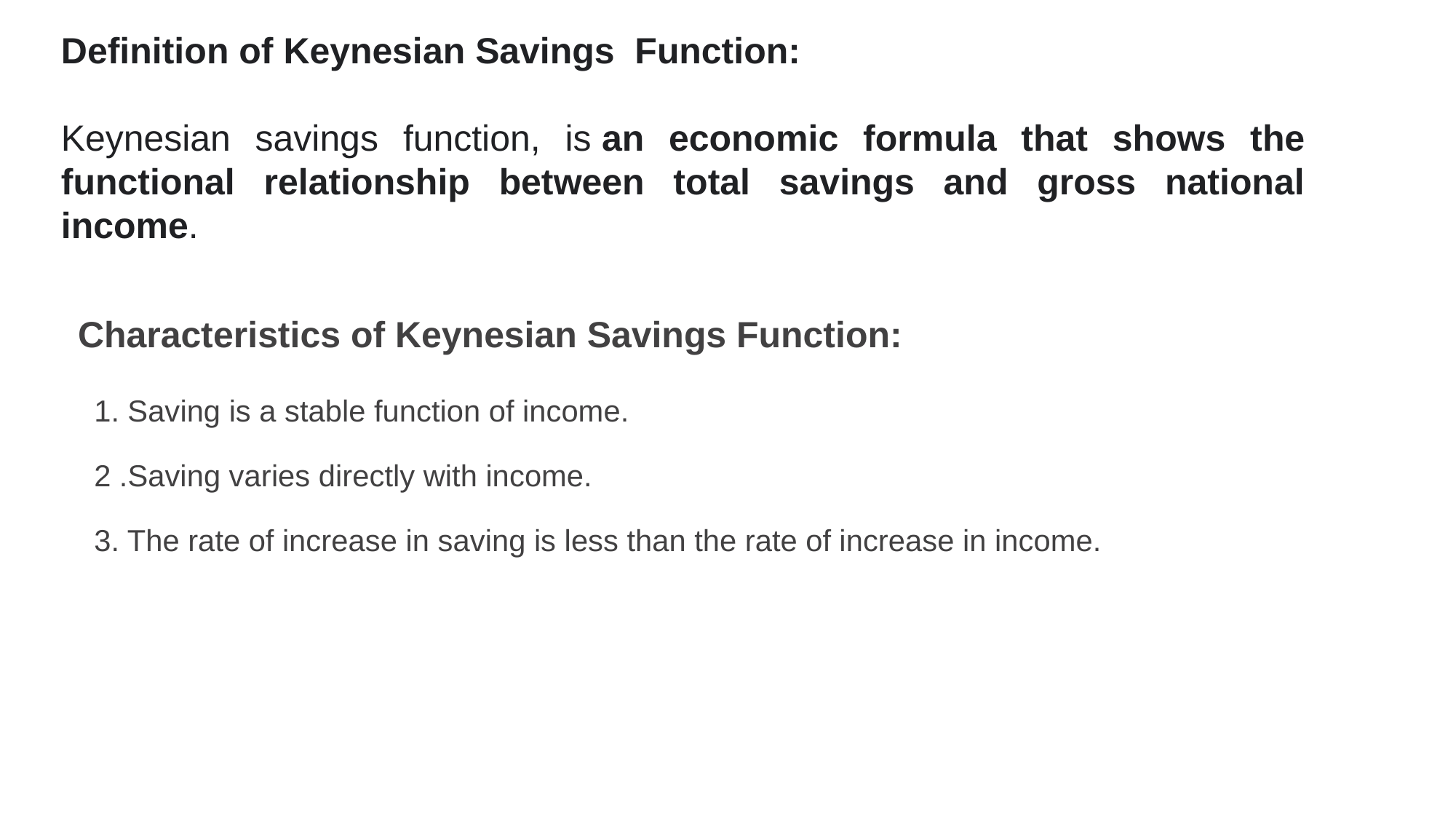

Definition of Keynesian Savings  Function:

Keynesian savings function, is an economic formula that shows the functional relationship between total savings and gross national income.
Characteristics of Keynesian Savings Function:
1. Saving is a stable function of income.
2 .Saving varies directly with income.
3. The rate of increase in saving is less than the rate of increase in income.